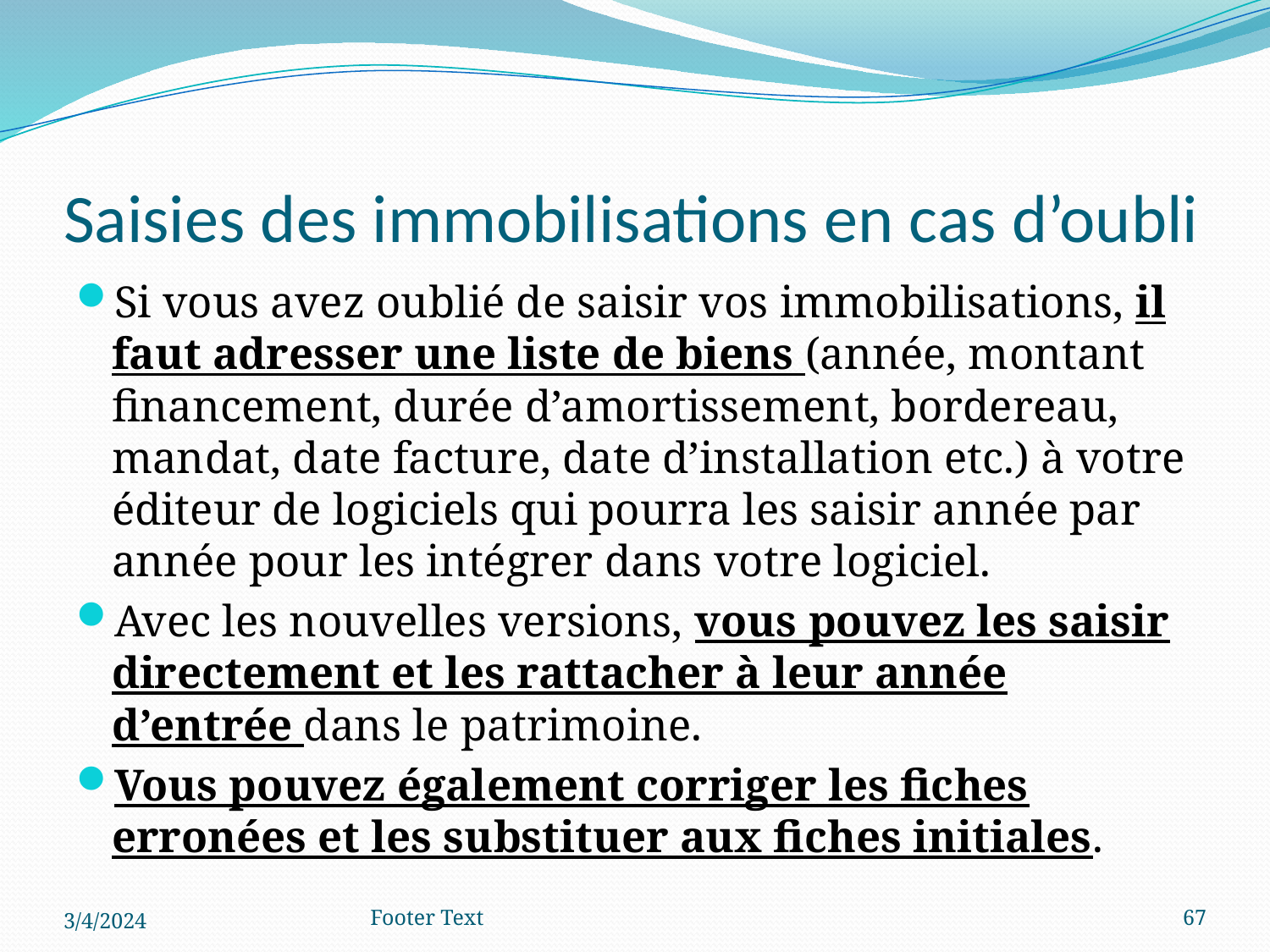

# Saisies des immobilisations en cas d’oubli
Si vous avez oublié de saisir vos immobilisations, il faut adresser une liste de biens (année, montant financement, durée d’amortissement, bordereau, mandat, date facture, date d’installation etc.) à votre éditeur de logiciels qui pourra les saisir année par année pour les intégrer dans votre logiciel.
Avec les nouvelles versions, vous pouvez les saisir directement et les rattacher à leur année d’entrée dans le patrimoine.
Vous pouvez également corriger les fiches erronées et les substituer aux fiches initiales.
3/4/2024
Footer Text
67